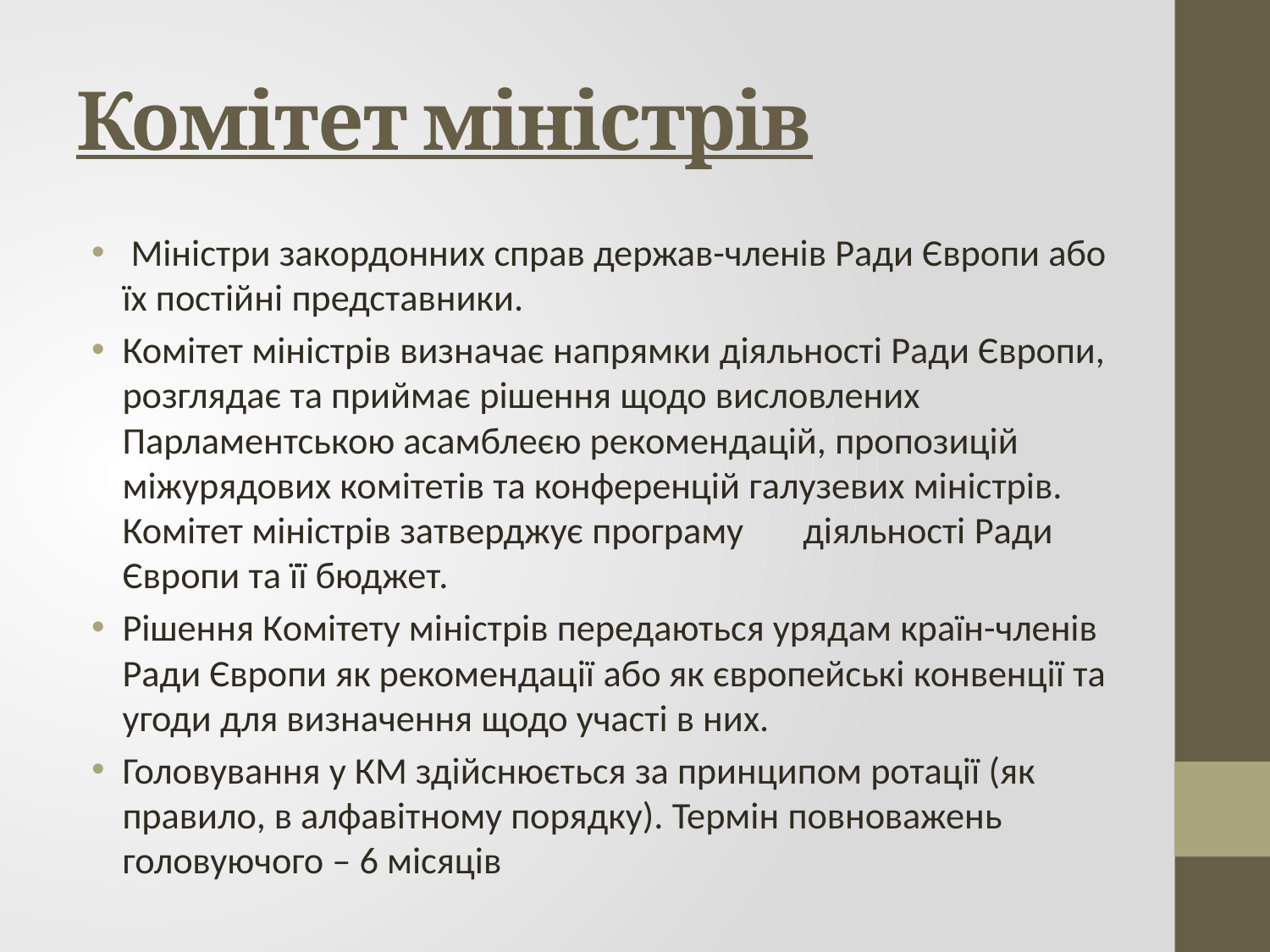

# Комітет міністрів
 Міністри закордонних справ держав-членів Ради Європи або їх постійні представники.
Комітет міністрів визначає напрямки діяльності Ради Європи, розглядає та приймає рішення щодо висловлених Парламентською асамблеєю рекомендацій, пропозицій міжурядових комітетів та конференцій галузевих міністрів. Комітет міністрів затверджує програму       діяльності Ради Європи та її бюджет.
Рішення Комітету міністрів передаються урядам країн-членів Ради Європи як рекомендації або як європейські конвенції та угоди для визначення щодо участі в них.
Головування у КМ здійснюється за принципом ротації (як правило, в алфавітному порядку). Термін повноважень головуючого – 6 місяців